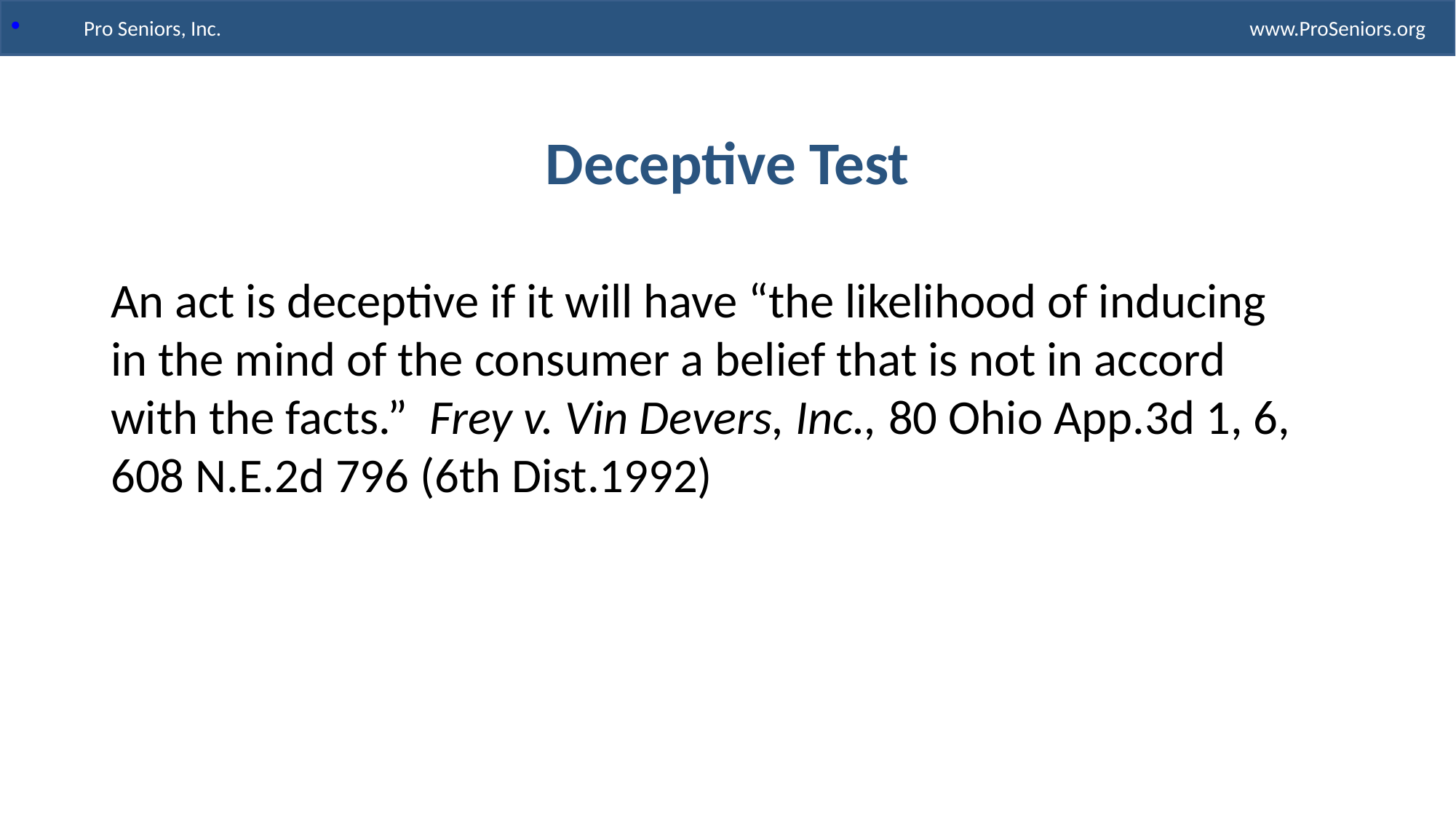

# Deceptive Test
An act is deceptive if it will have “the likelihood of inducing in the mind of the consumer a belief that is not in accord with the facts.”  Frey v. Vin Devers, Inc., 80 Ohio App.3d 1, 6, 608 N.E.2d 796 (6th Dist.1992)